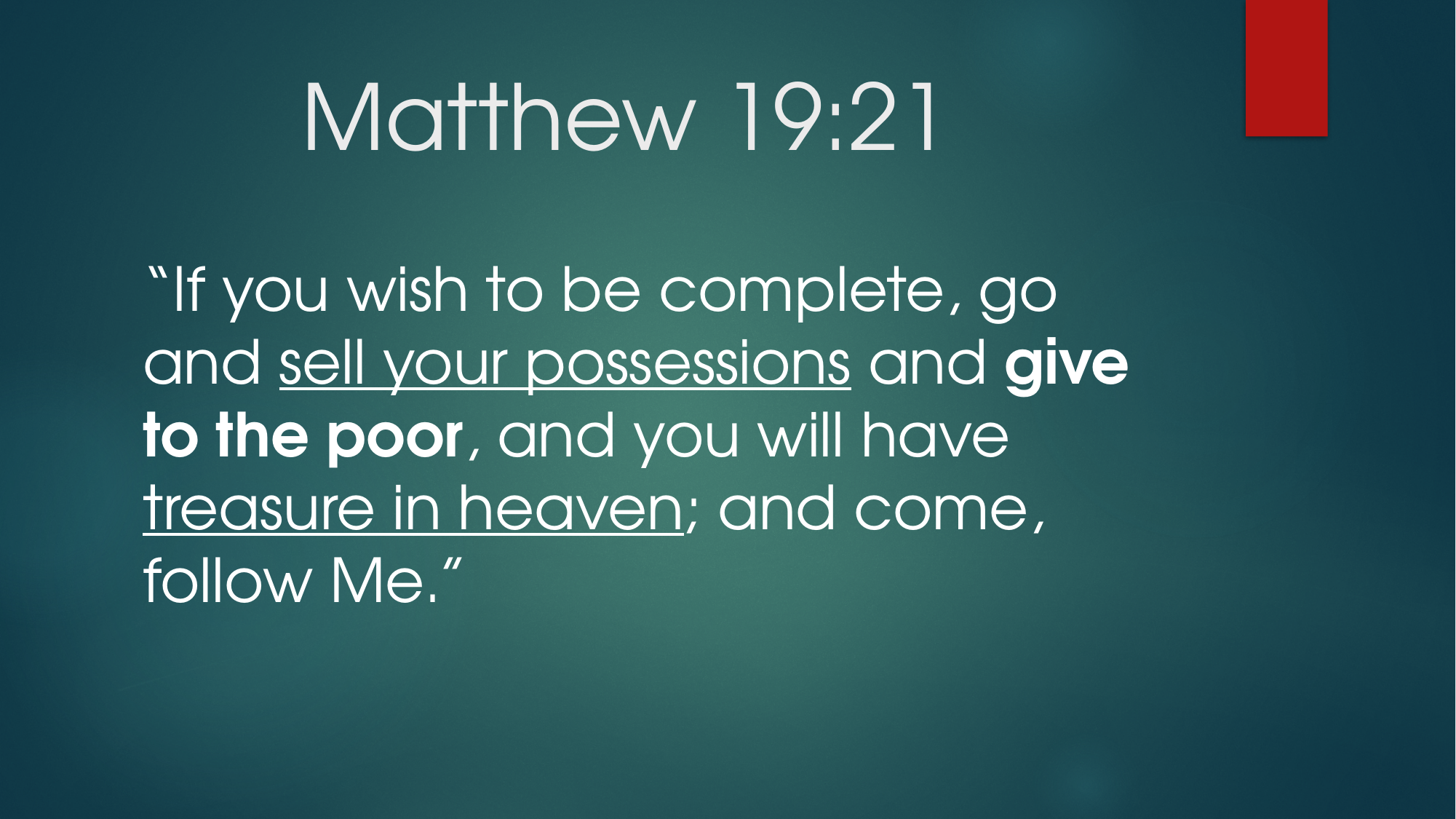

# Matthew 19:21
“If you wish to be complete, go and sell your possessions and give to the poor, and you will have treasure in heaven; and come, follow Me.”